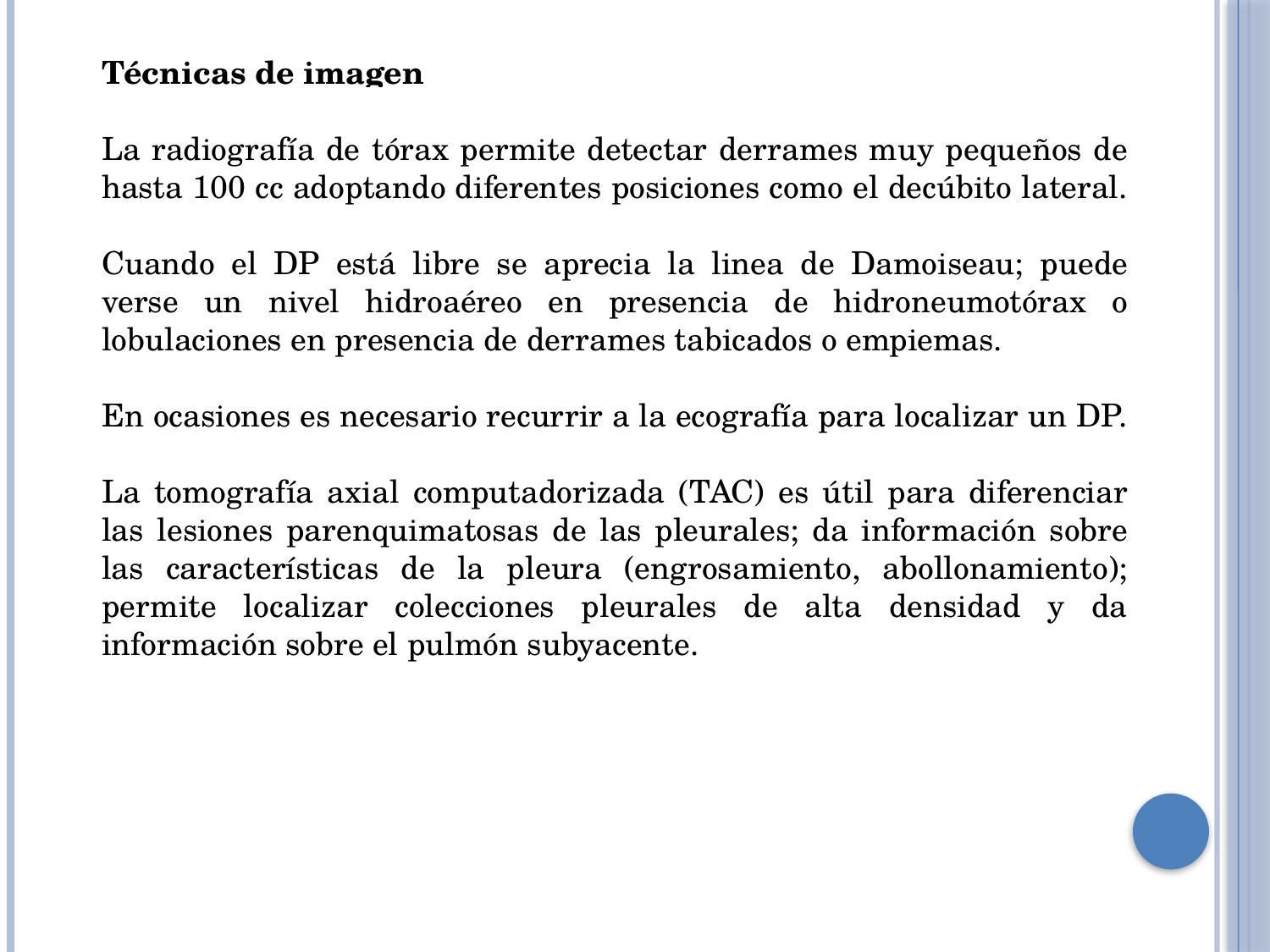

Técnicas de imagen

La radiografía de tórax permite detectar derrames muy pequeños de hasta 100 cc adoptando diferentes posiciones como el decúbito lateral.

Cuando el DP está libre se aprecia la linea de Damoiseau; puede verse un nivel hidroaéreo en presencia de hidroneumotórax o lobulaciones en presencia de derrames tabicados o empiemas.

En ocasiones es necesario recurrir a la ecografía para localizar un DP.

La tomografía axial computadorizada (TAC) es útil para diferenciar las lesiones parenquimatosas de las pleurales; da información sobre las características de la pleura (engrosamiento, abollonamiento); permite localizar colecciones pleurales de alta densidad y da información sobre el pulmón subyacente.